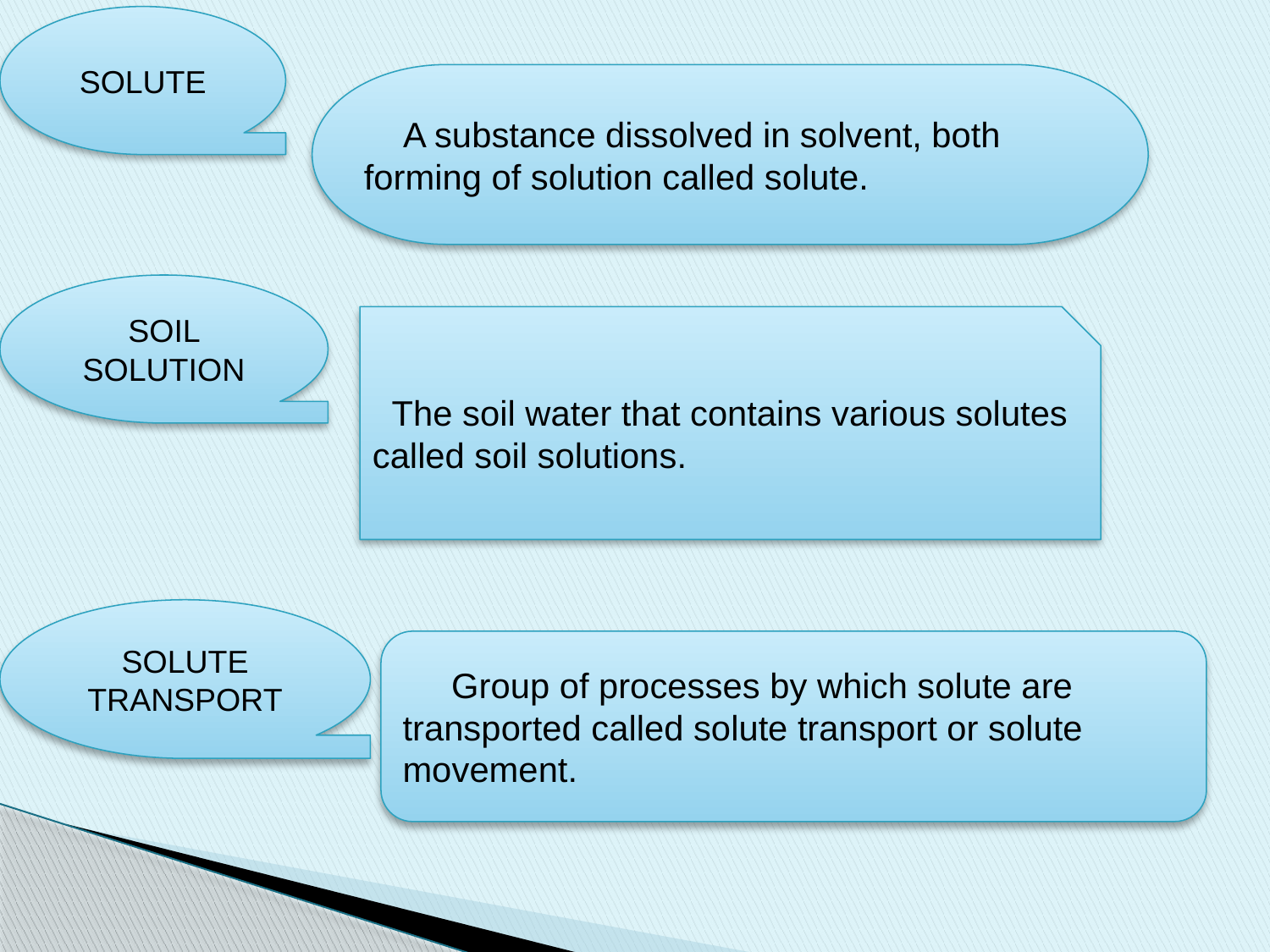

SOLUTE
    A substance dissolved in solvent, both forming of solution called solute.
SOIL SOLUTION
  The soil water that contains various solutes called soil solutions.
SOLUTE TRANSPORT
     Group of processes by which solute are transported called solute transport or solute movement.